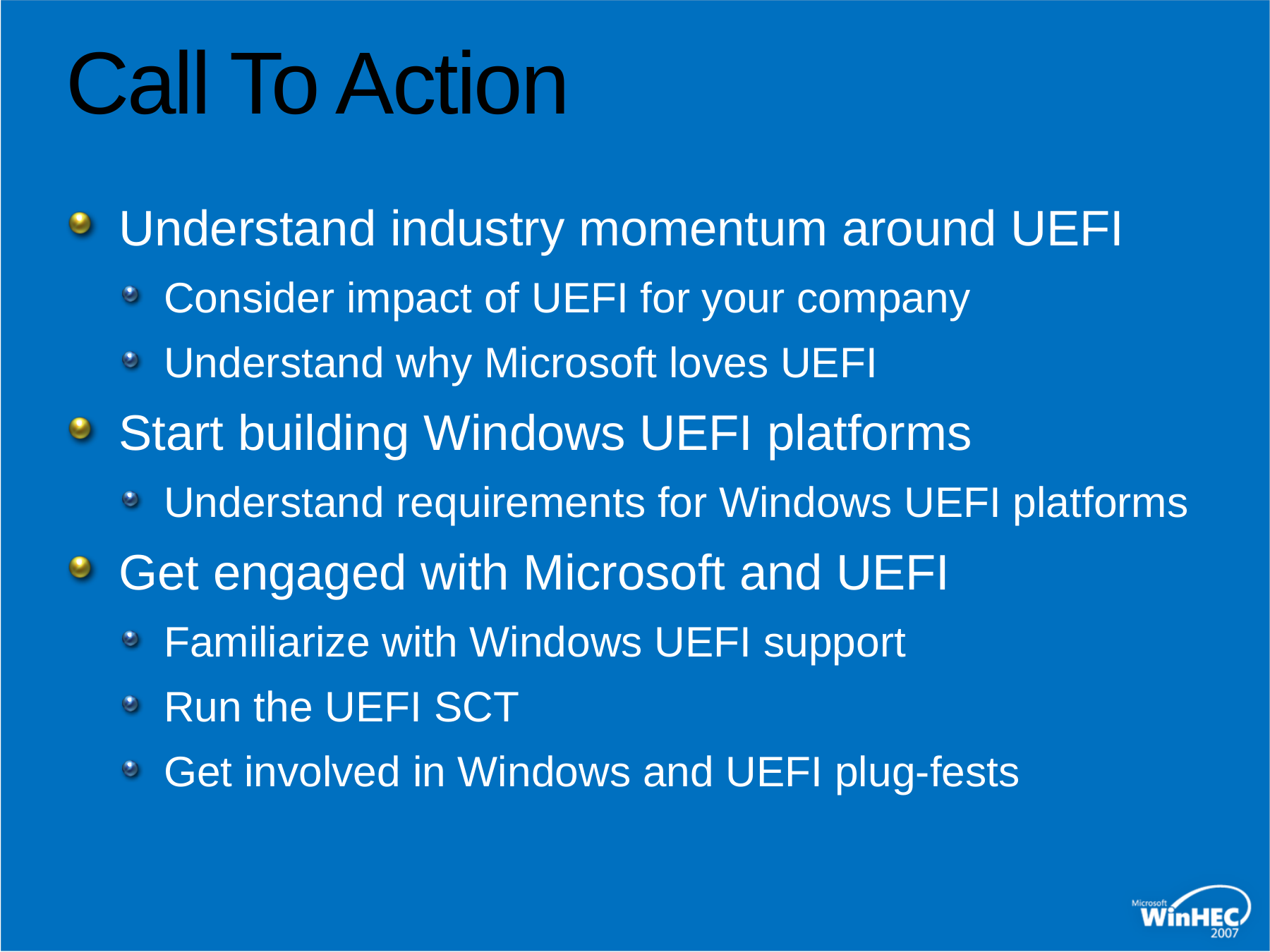

# Call To Action
Understand industry momentum around UEFI
Consider impact of UEFI for your company
Understand why Microsoft loves UEFI
Start building Windows UEFI platforms
Understand requirements for Windows UEFI platforms
Get engaged with Microsoft and UEFI
Familiarize with Windows UEFI support
Run the UEFI SCT
Get involved in Windows and UEFI plug-fests